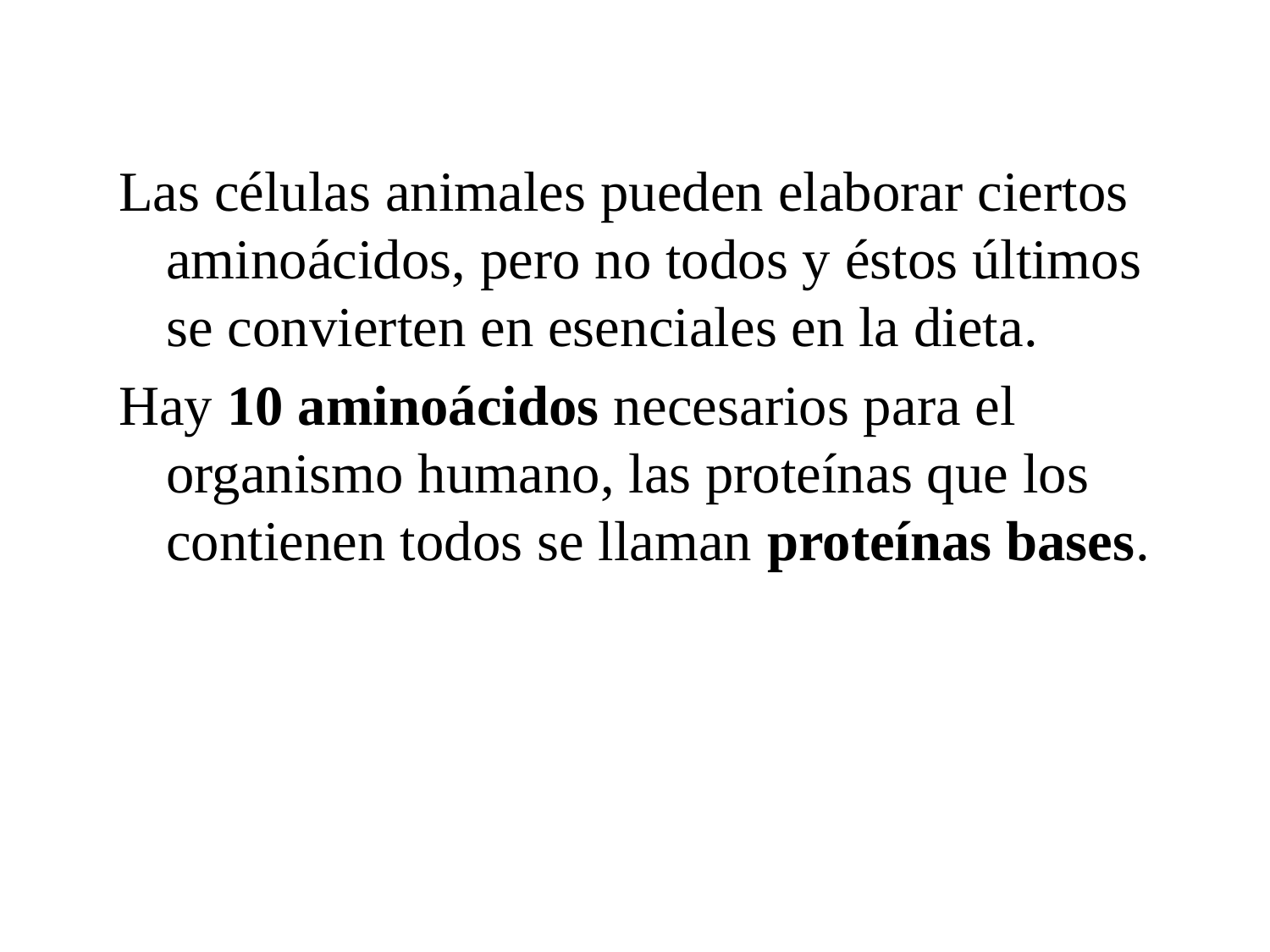

Las células animales pueden elaborar ciertos aminoácidos, pero no todos y éstos últimos se convierten en esenciales en la dieta.
Hay 10 aminoácidos necesarios para el organismo humano, las proteínas que los contienen todos se llaman proteínas bases.